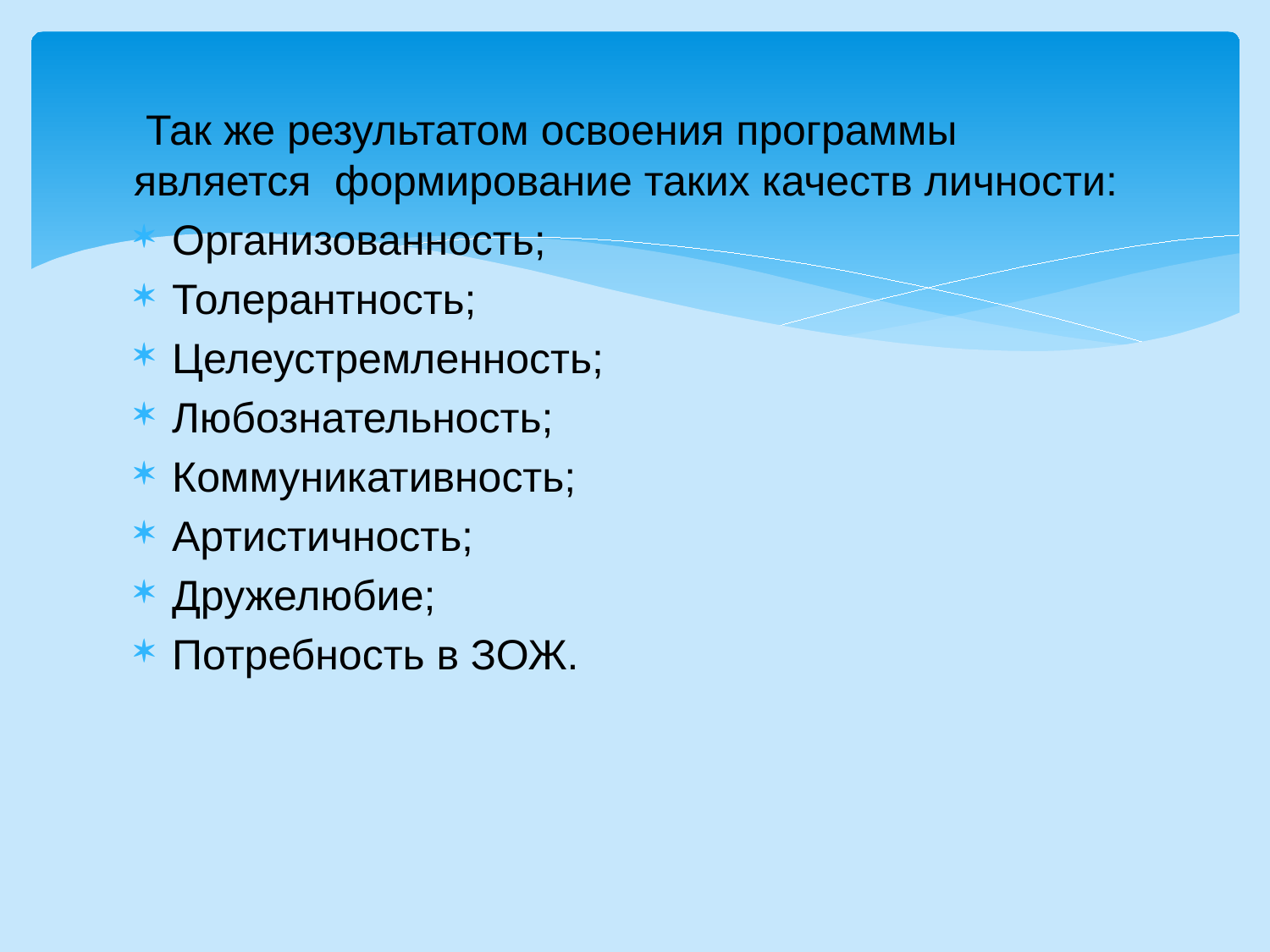

Так же результатом освоения программы является  формирование таких качеств личности:
Организованность;
Толерантность;
Целеустремленность;
Любознательность;
Коммуникативность;
Артистичность;
Дружелюбие;
Потребность в ЗОЖ.